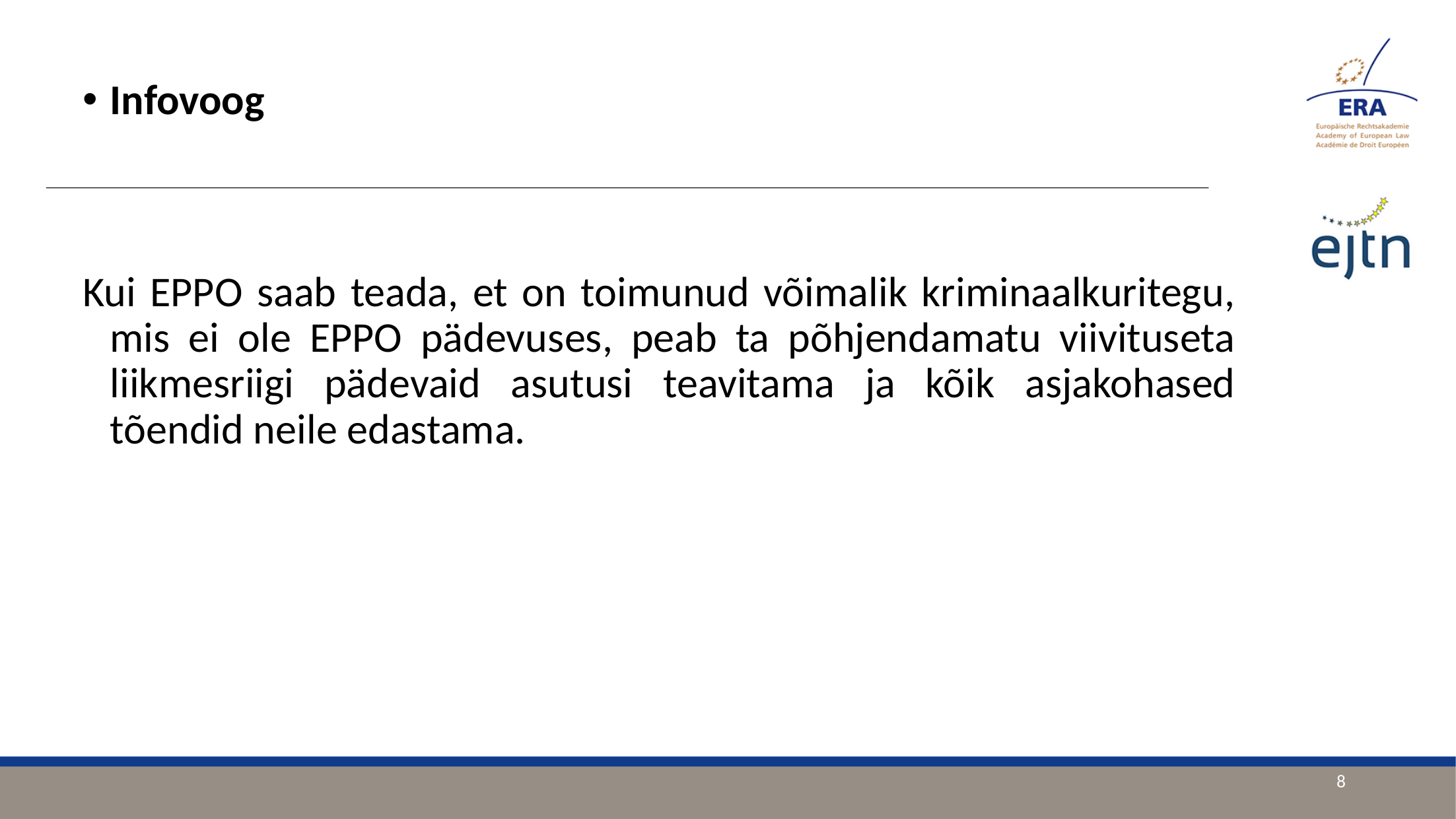

Infovoog
Kui EPPO saab teada, et on toimunud võimalik kriminaalkuritegu, mis ei ole EPPO pädevuses, peab ta põhjendamatu viivituseta liikmesriigi pädevaid asutusi teavitama ja kõik asjakohased tõendid neile edastama.
8